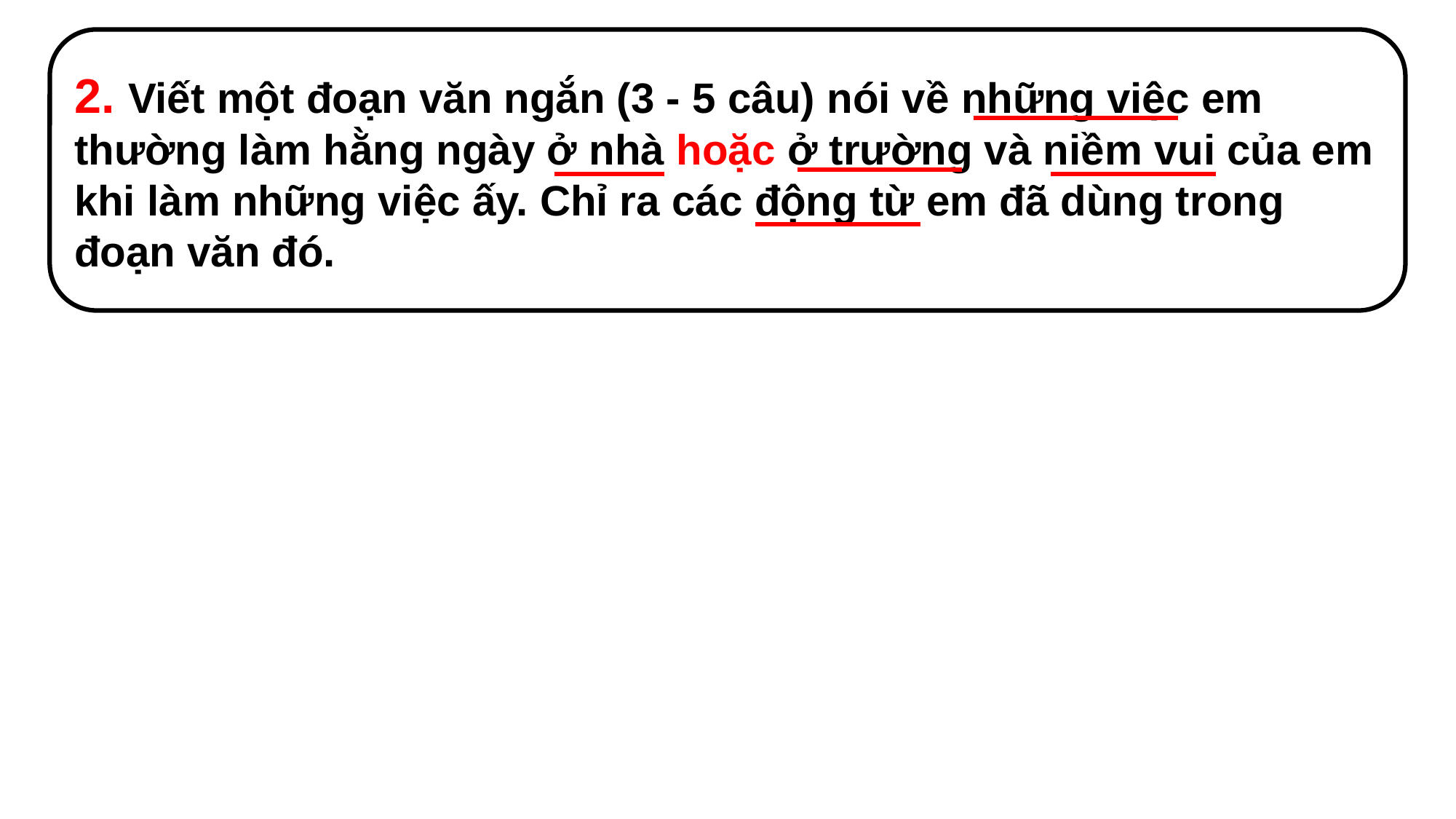

2. Viết một đoạn văn ngắn (3 - 5 câu) nói về những việc em thường làm hằng ngày ở nhà hoặc ở trường và niềm vui của em khi làm những việc ấy. Chỉ ra các động từ em đã dùng trong đoạn văn đó.